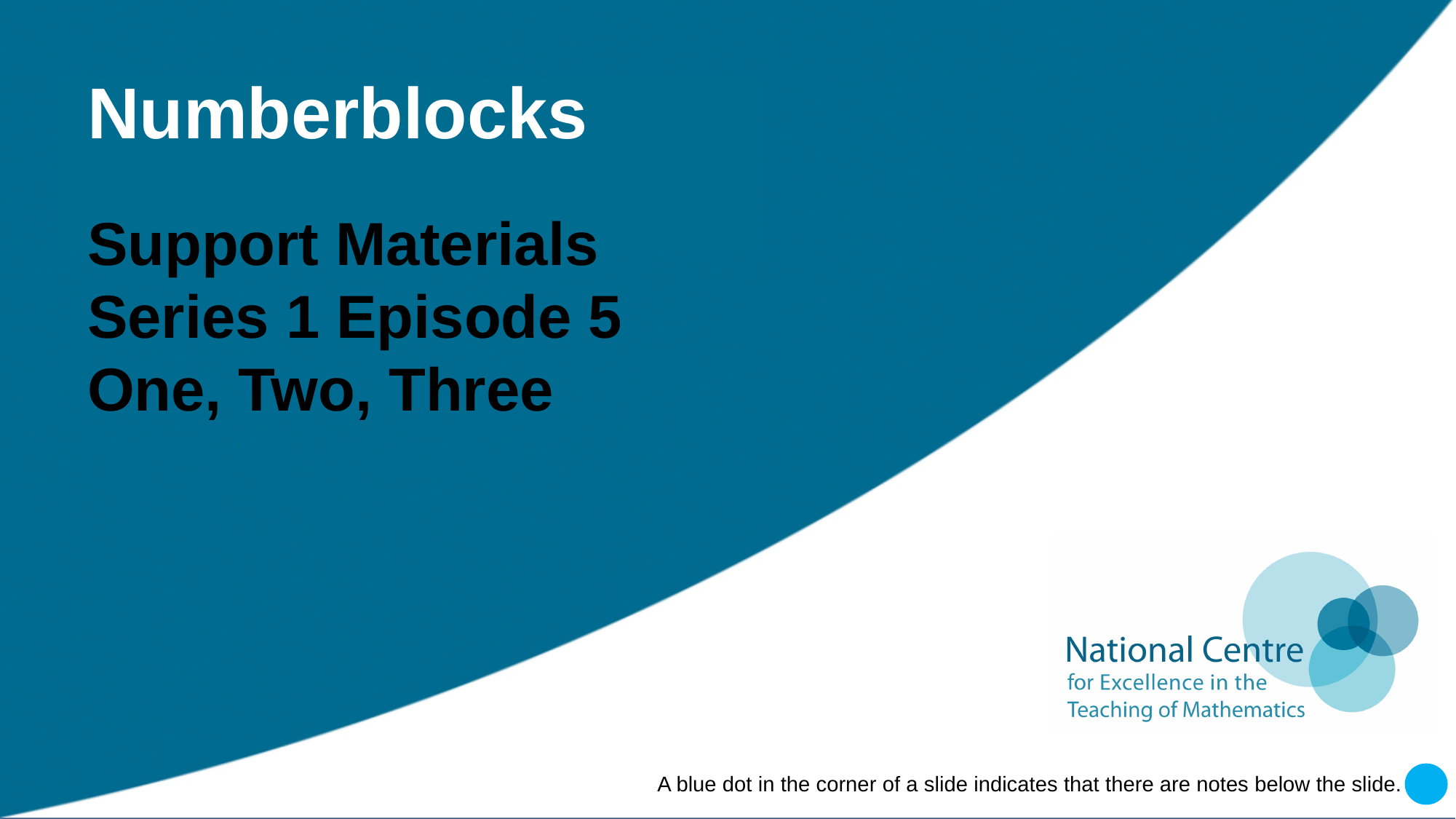

# Numberblocks
Support Materials
Series 1 Episode 5
One, Two, Three